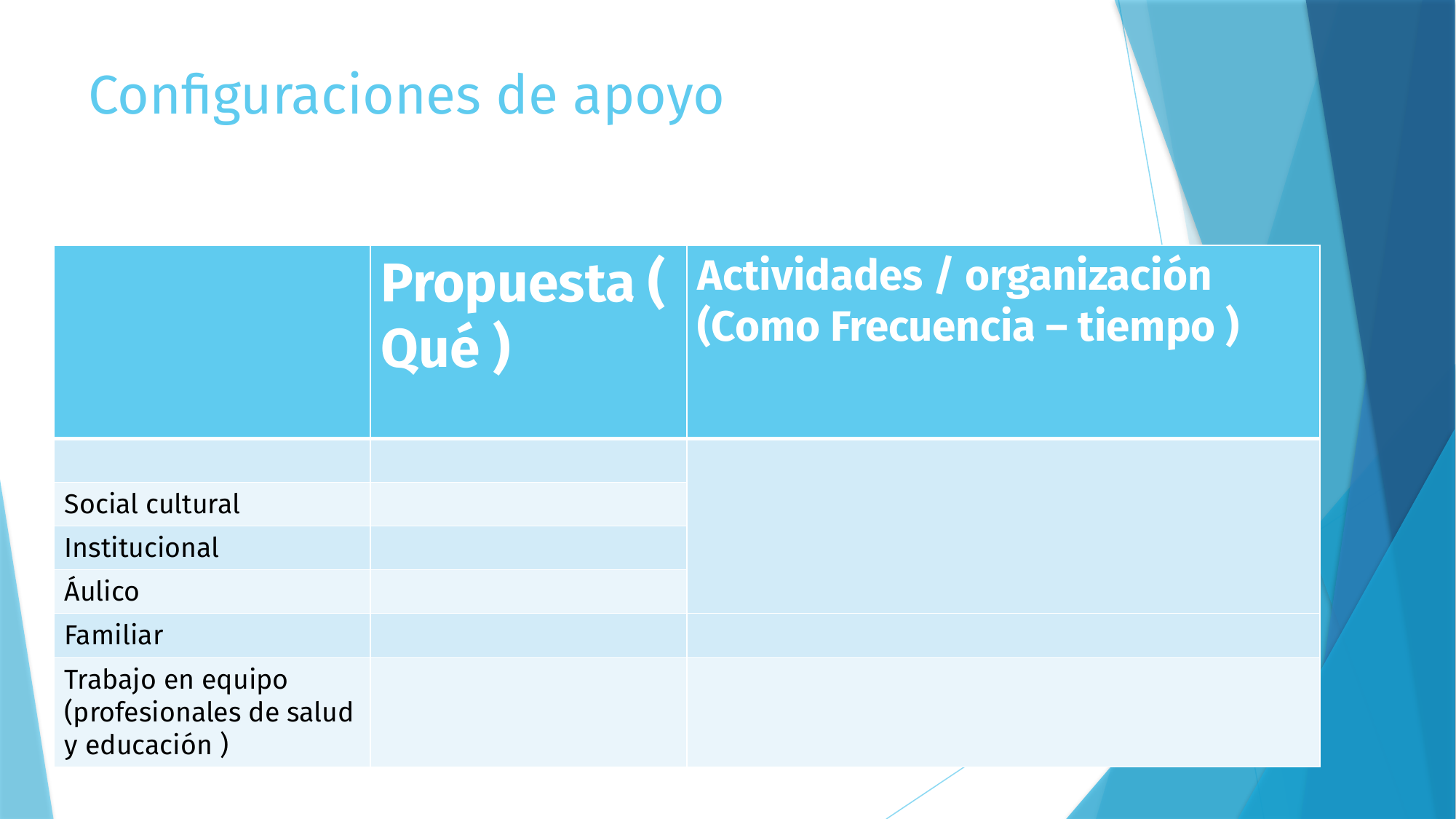

# Configuraciones de apoyo
|  | Propuesta ( Qué ) | Actividades / organización (Como Frecuencia – tiempo ) |
| --- | --- | --- |
|  |  |  |
| Social cultural |  |  |
| Institucional |  |  |
| Áulico |  |  |
| Familiar |  |  |
| Trabajo en equipo (profesionales de salud y educación ) |  |  |